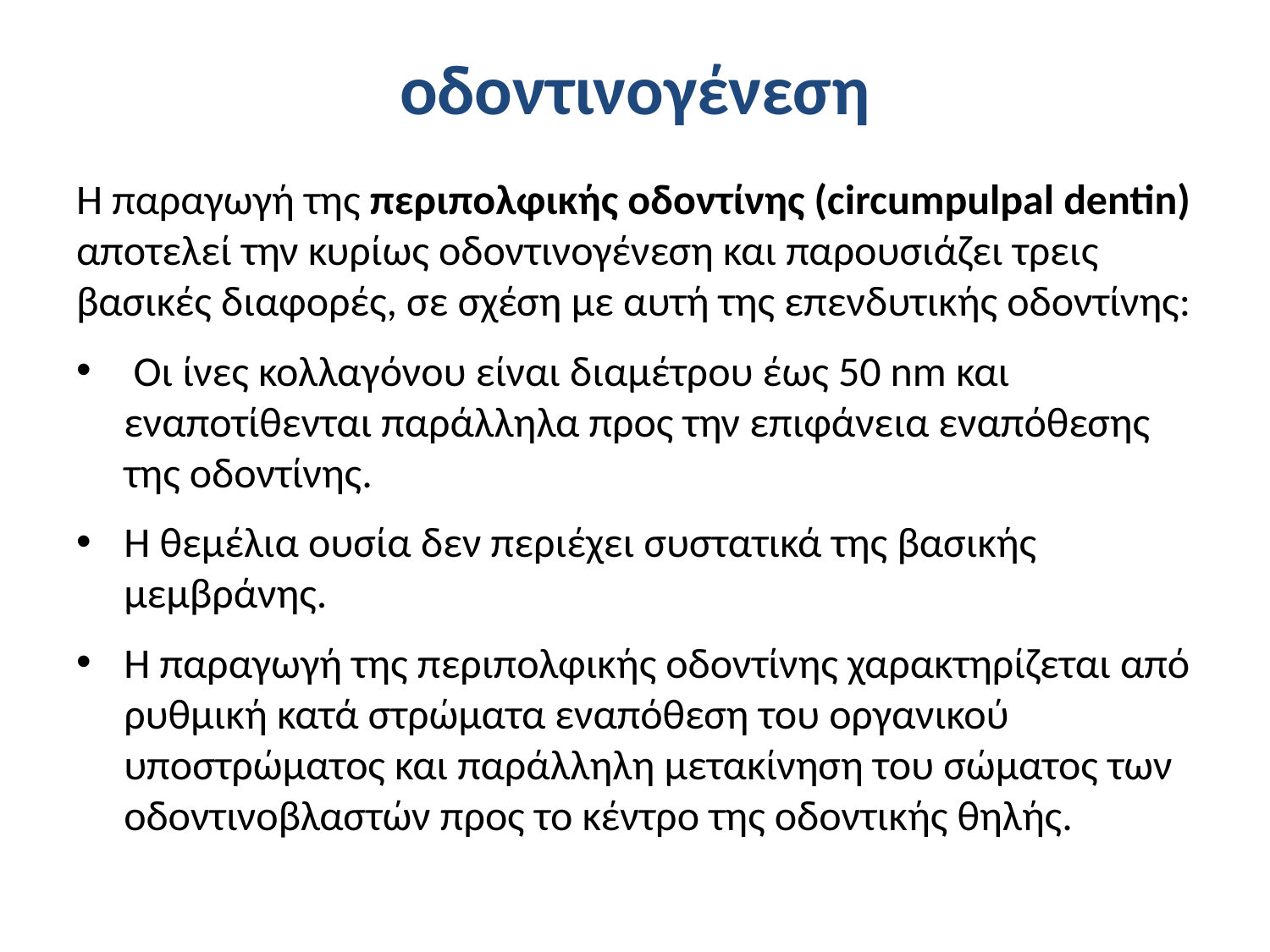

# οδοντινογένεση
Η παραγωγή της περιπολφικής οδοντίνης (circumpulpal dentin) αποτελεί την κυρίως οδοντινογένεση και παρουσιάζει τρεις βασικές διαφορές, σε σχέση με αυτή της επενδυτικής οδοντίνης:
 Οι ίνες κολλαγόνου είναι διαμέτρου έως 50 nm και εναποτίθενται παράλληλα προς την επιφάνεια εναπόθεσης της οδοντίνης.
Η θεμέλια ουσία δεν περιέχει συστατικά της βασικής μεμβράνης.
Η παραγωγή της περιπολφικής οδοντίνης χαρακτηρίζεται από ρυθμική κατά στρώματα εναπόθεση του οργανικού υποστρώματος και παράλληλη μετακίνηση του σώματος των οδοντινοβλαστών προς το κέντρο της οδοντικής θηλής.